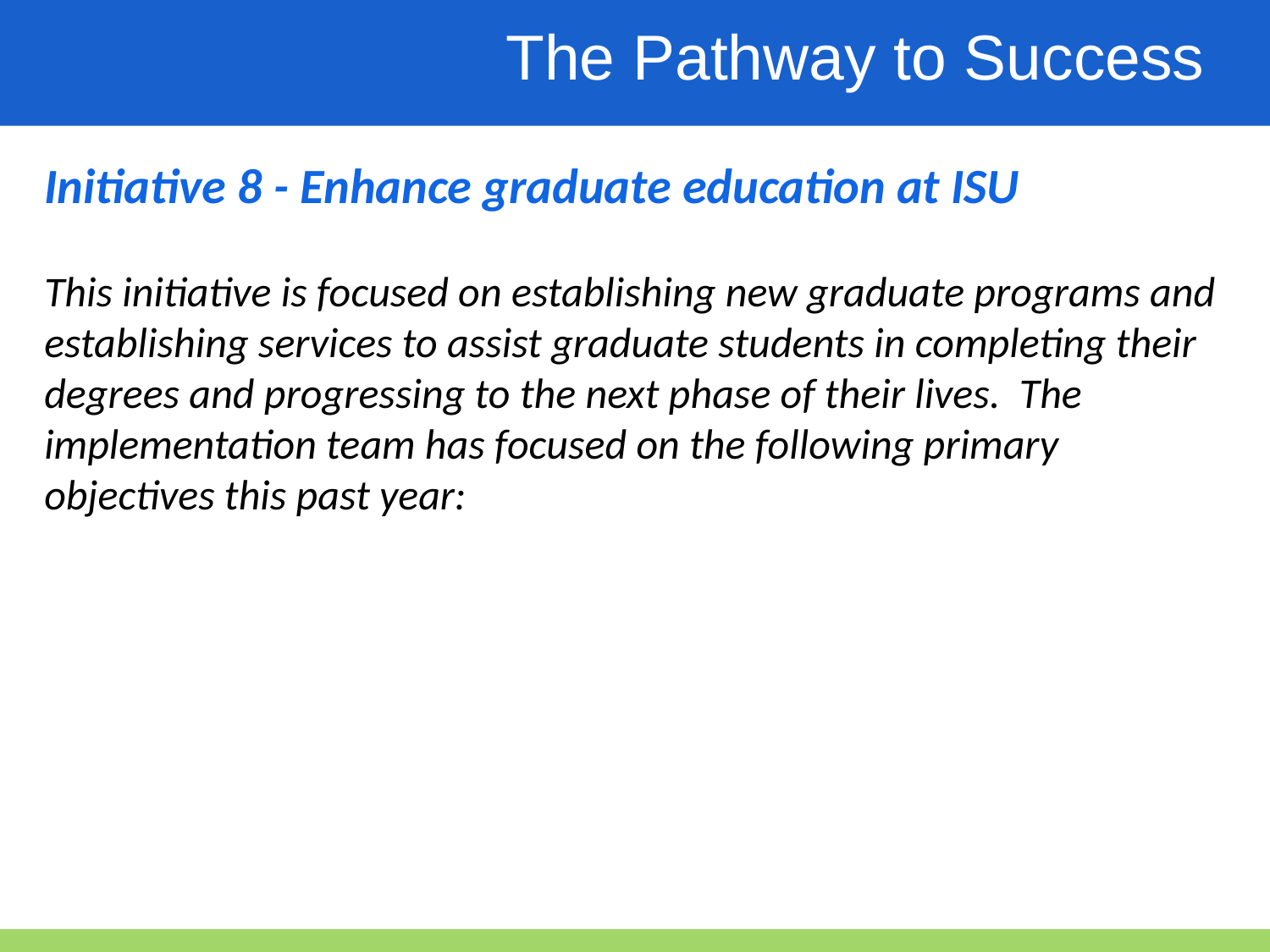

The Pathway to Success
Initiative 8 - Enhance graduate education at ISU

This initiative is focused on establishing new graduate programs and establishing services to assist graduate students in completing their degrees and progressing to the next phase of their lives.  The implementation team has focused on the following primary objectives this past year: